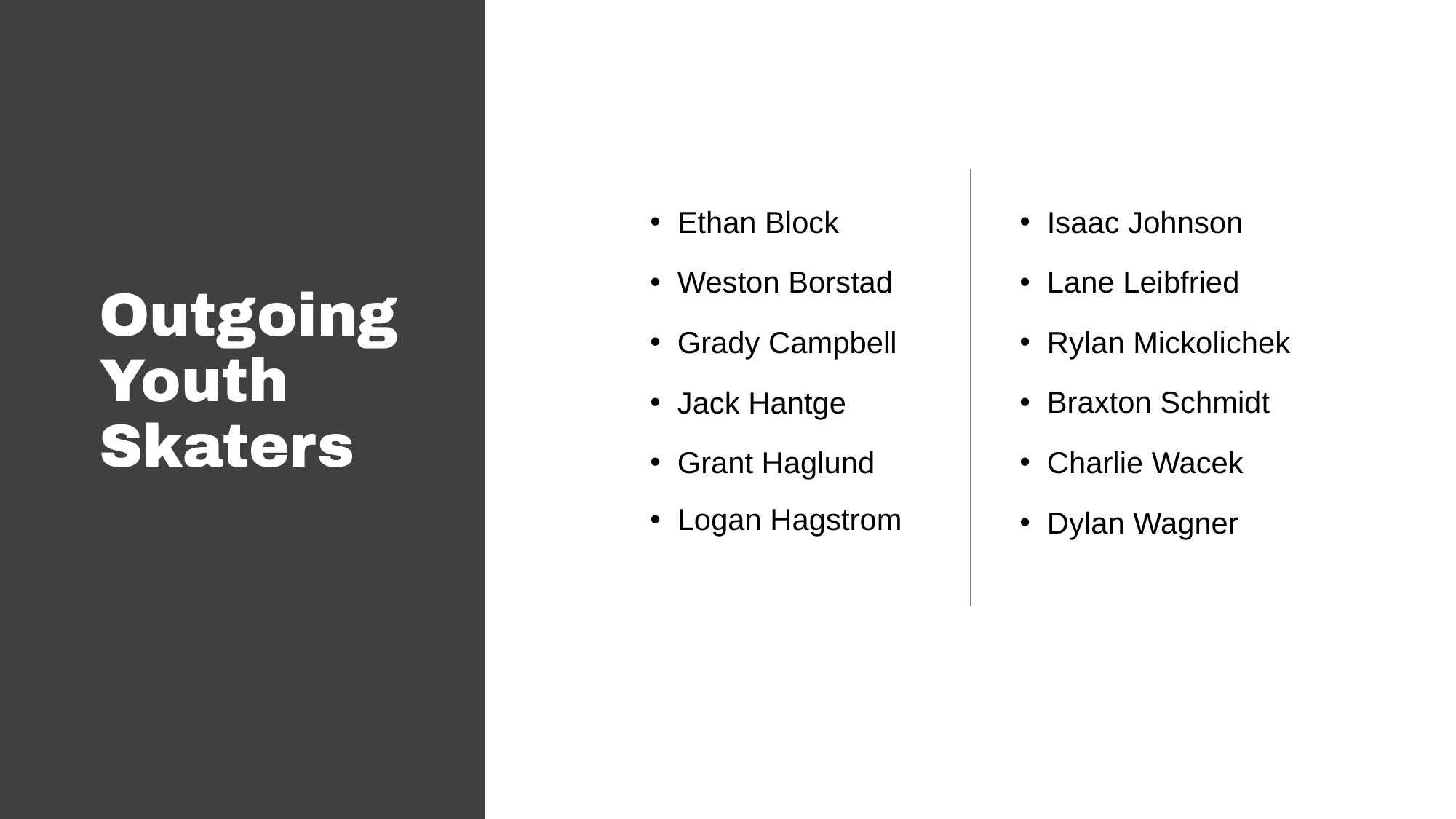

Ethan Block
Weston Borstad
Grady Campbell
Jack Hantge
Grant Haglund
Logan Hagstrom

Isaac Johnson
Lane Leibfried
Rylan Mickolichek
Braxton Schmidt
Charlie Wacek
Dylan Wagner

# Outgoing Youth Skaters